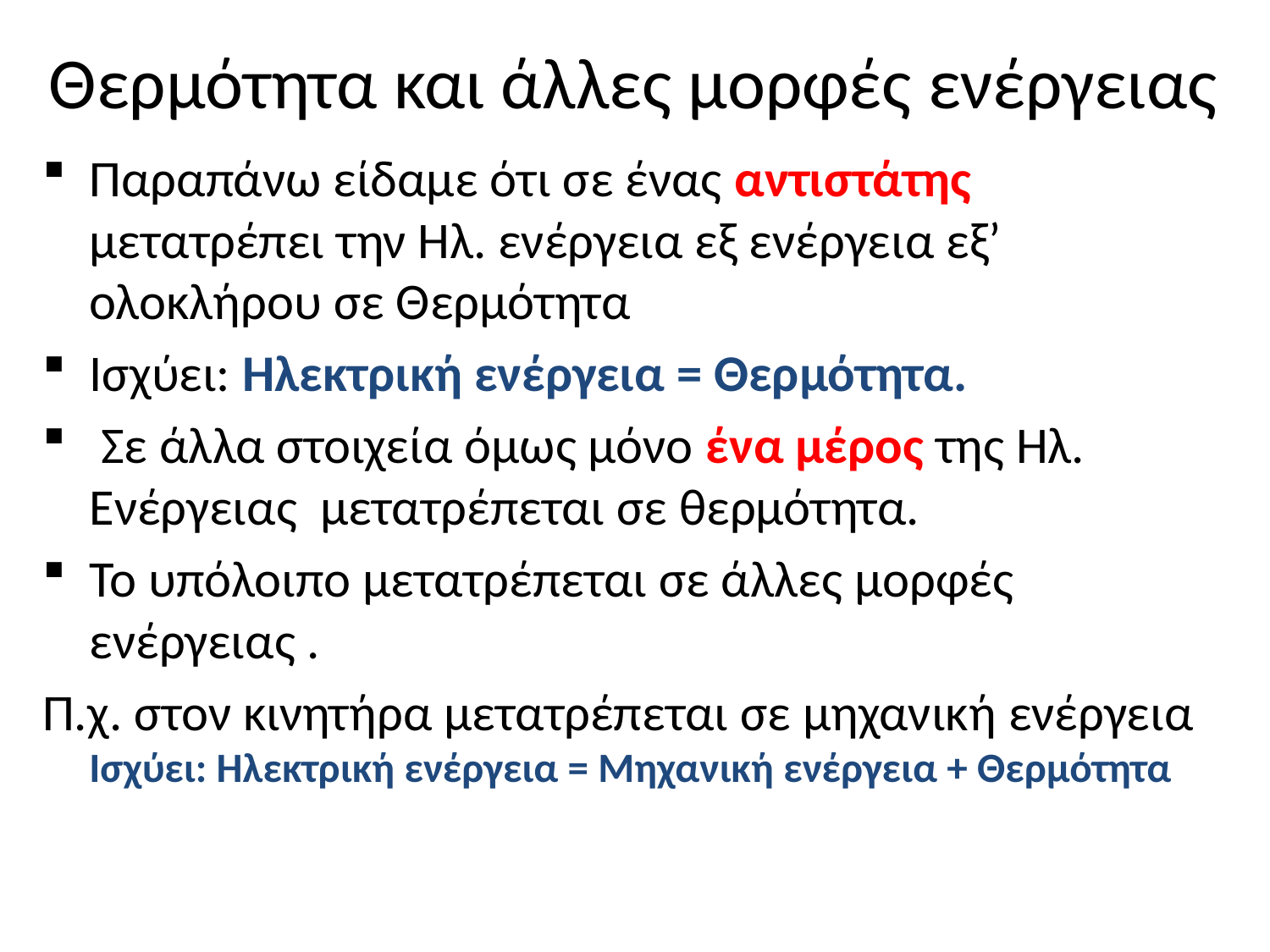

# Θερμότητα και άλλες μορφές ενέργειας
Παραπάνω είδαμε ότι σε ένας αντιστάτης           μετατρέπει την Ηλ. ενέργεια εξ ενέργεια εξ’ ολοκλήρου σε Θερμότητα
Ισχύει: Ηλεκτρική ενέργεια = Θερμότητα.
 Σε άλλα στοιχεία όμως μόνο ένα μέρος της Ηλ. Ενέργειας  μετατρέπεται σε θερμότητα.
Το υπόλοιπο μετατρέπεται σε άλλες μορφές ενέργειας .
Π.χ. στον κινητήρα μετατρέπεται σε μηχανική ενέργεια Ισχύει: Ηλεκτρική ενέργεια = Μηχανική ενέργεια + Θερμότητα